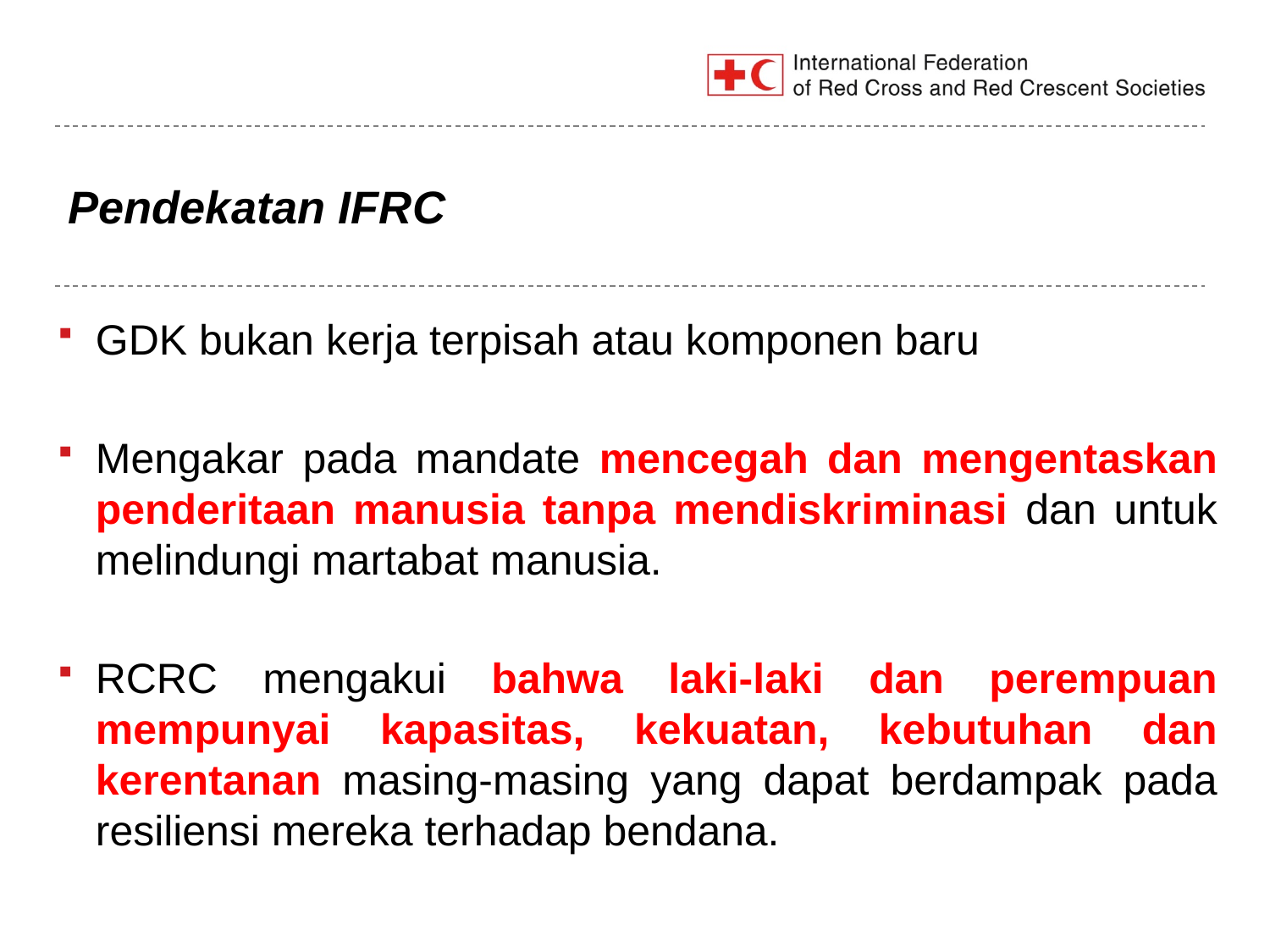

# Pendekatan IFRC
GDK bukan kerja terpisah atau komponen baru

Mengakar pada mandate mencegah dan mengentaskan penderitaan manusia tanpa mendiskriminasi dan untuk melindungi martabat manusia.

RCRC mengakui bahwa laki-laki dan perempuan mempunyai kapasitas, kekuatan, kebutuhan dan kerentanan masing-masing yang dapat berdampak pada resiliensi mereka terhadap bendana.